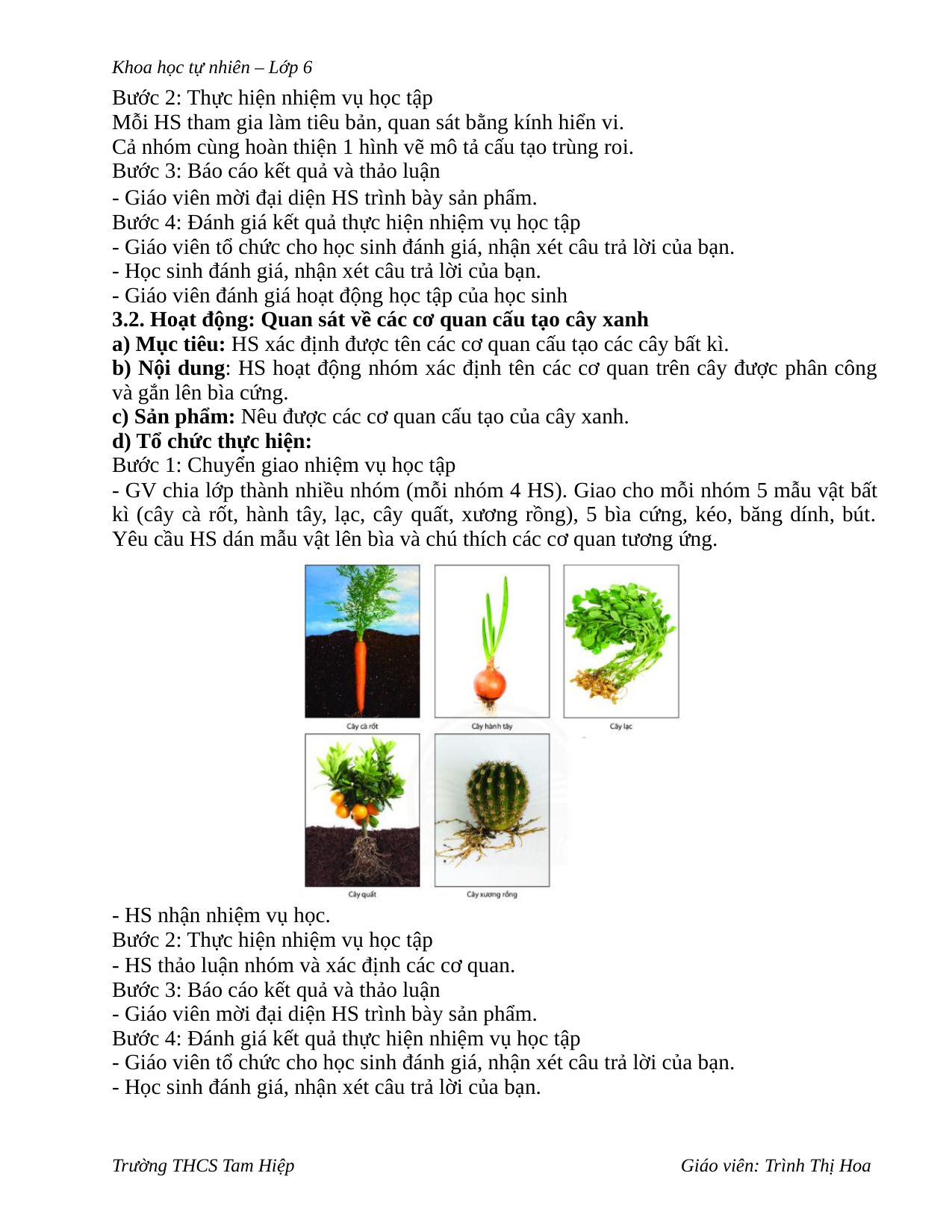

Khoa học tự nhiên – Lớp 6
Bước 2: Thực hiện nhiệm vụ học tập
Mỗi HS tham gia làm tiêu bản, quan sát bằng kính hiển vi.
Cả nhóm cùng hoàn thiện 1 hình vẽ mô tả cấu tạo trùng roi.
Bước 3: Báo cáo kết quả và thảo luận
- Giáo viên mời đại diện HS trình bày sản phẩm.
Bước 4: Đánh giá kết quả thực hiện nhiệm vụ học tập
- Giáo viên tổ chức cho học sinh đánh giá, nhận xét câu trả lời của bạn.
- Học sinh đánh giá, nhận xét câu trả lời của bạn.
- Giáo viên đánh giá hoạt động học tập của học sinh
3.2. Hoạt động: Quan sát về các cơ quan cấu tạo cây xanh
a) Mục tiêu: HS xác định được tên các cơ quan cấu tạo các cây bất kì.
b) Nội dung: HS hoạt động nhóm xác định tên các cơ quan trên cây được phân công
và gắn lên bìa cứng.
c) Sản phẩm: Nêu được các cơ quan cấu tạo của cây xanh.
d) Tổ chức thực hiện:
Bước 1: Chuyển giao nhiệm vụ học tập
- GV chia lớp thành nhiều nhóm (mỗi nhóm 4 HS). Giao cho mỗi nhóm 5 mẫu vật bất
kì (cây cà rốt, hành tây, lạc, cây quất, xương rồng), 5 bìa cứng, kéo, băng dính, bút.
Yêu cầu HS dán mẫu vật lên bìa và chú thích các cơ quan tương ứng.

- HS nhận nhiệm vụ học.
Bước 2: Thực hiện nhiệm vụ học tập
- HS thảo luận nhóm và xác định các cơ quan.
Bước 3: Báo cáo kết quả và thảo luận
- Giáo viên mời đại diện HS trình bày sản phẩm.
Bước 4: Đánh giá kết quả thực hiện nhiệm vụ học tập
- Giáo viên tổ chức cho học sinh đánh giá, nhận xét câu trả lời của bạn.
- Học sinh đánh giá, nhận xét câu trả lời của bạn.
Trường THCS Tam Hiệp
Giáo viên: Trình Thị Hoa